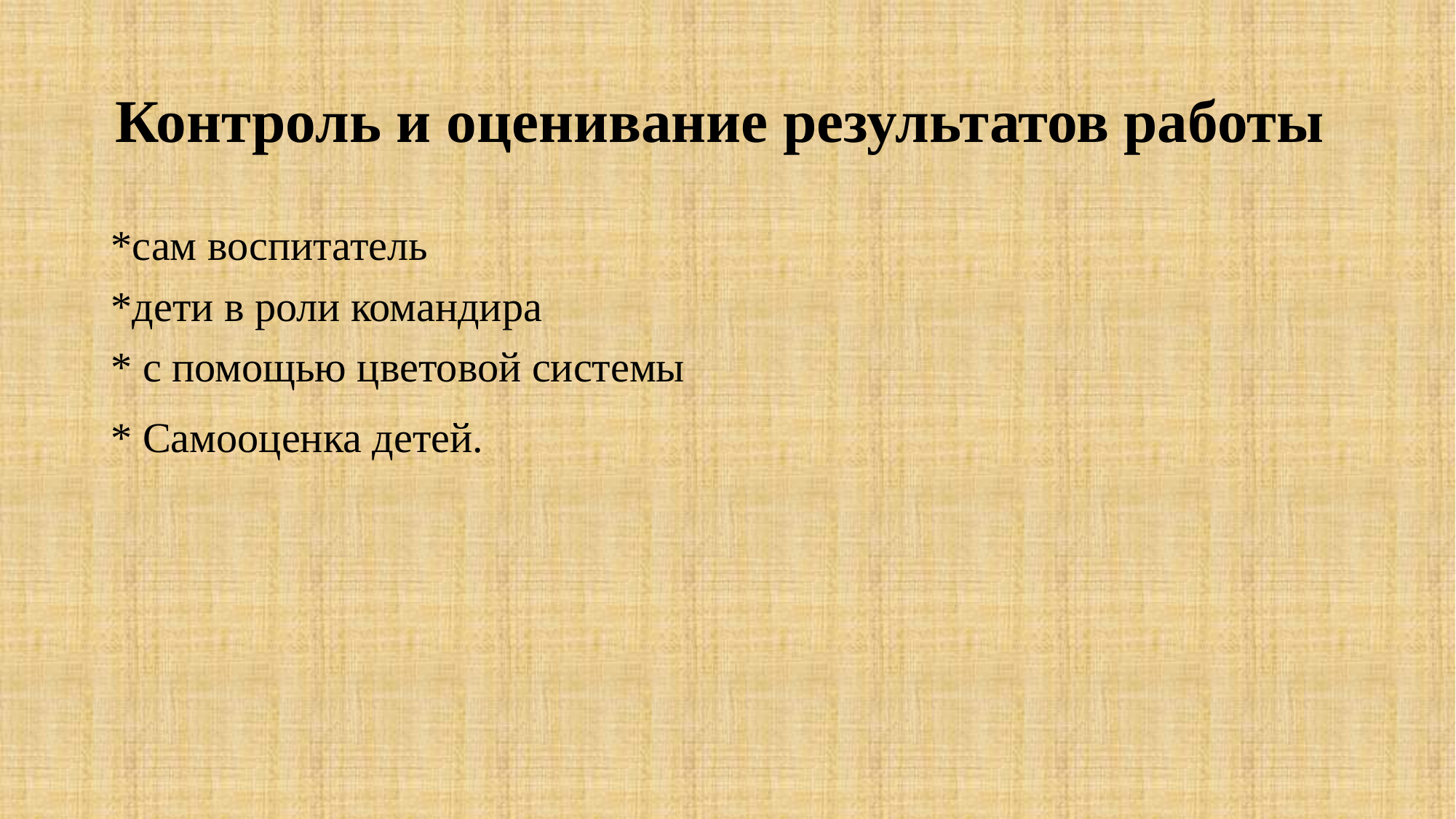

# Контроль и оценивание результатов работы
*сам воспитатель
*дети в роли командира
* с помощью цветовой системы
* Самооценка детей.